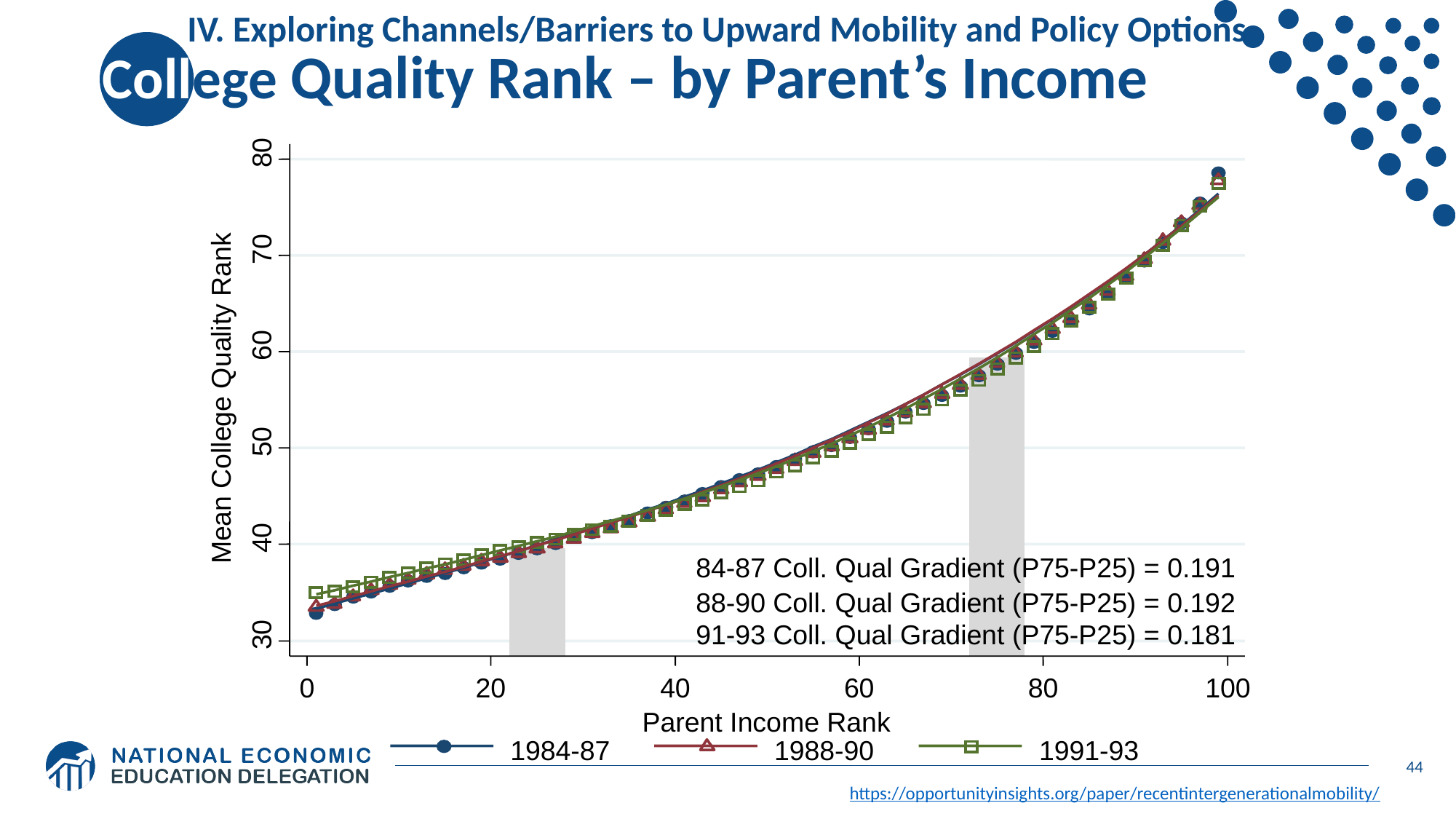

# College Quality Rank – by Parent’s Income
IV. Exploring Channels/Barriers to Upward Mobility and Policy Options
80

70

60

Mean College Quality Rank

50

40

84-87 Coll. Qual Gradient (P75-P25) = 0.191

88-90 Coll. Qual Gradient (P75-P25) = 0.192

91-93 Coll. Qual Gradient (P75-P25) = 0.181
30

0
20
40
60
80
100
Parent Income Rank
1984-87
1988-90
1991-93

44
https://opportunityinsights.org/paper/recentintergenerationalmobility/